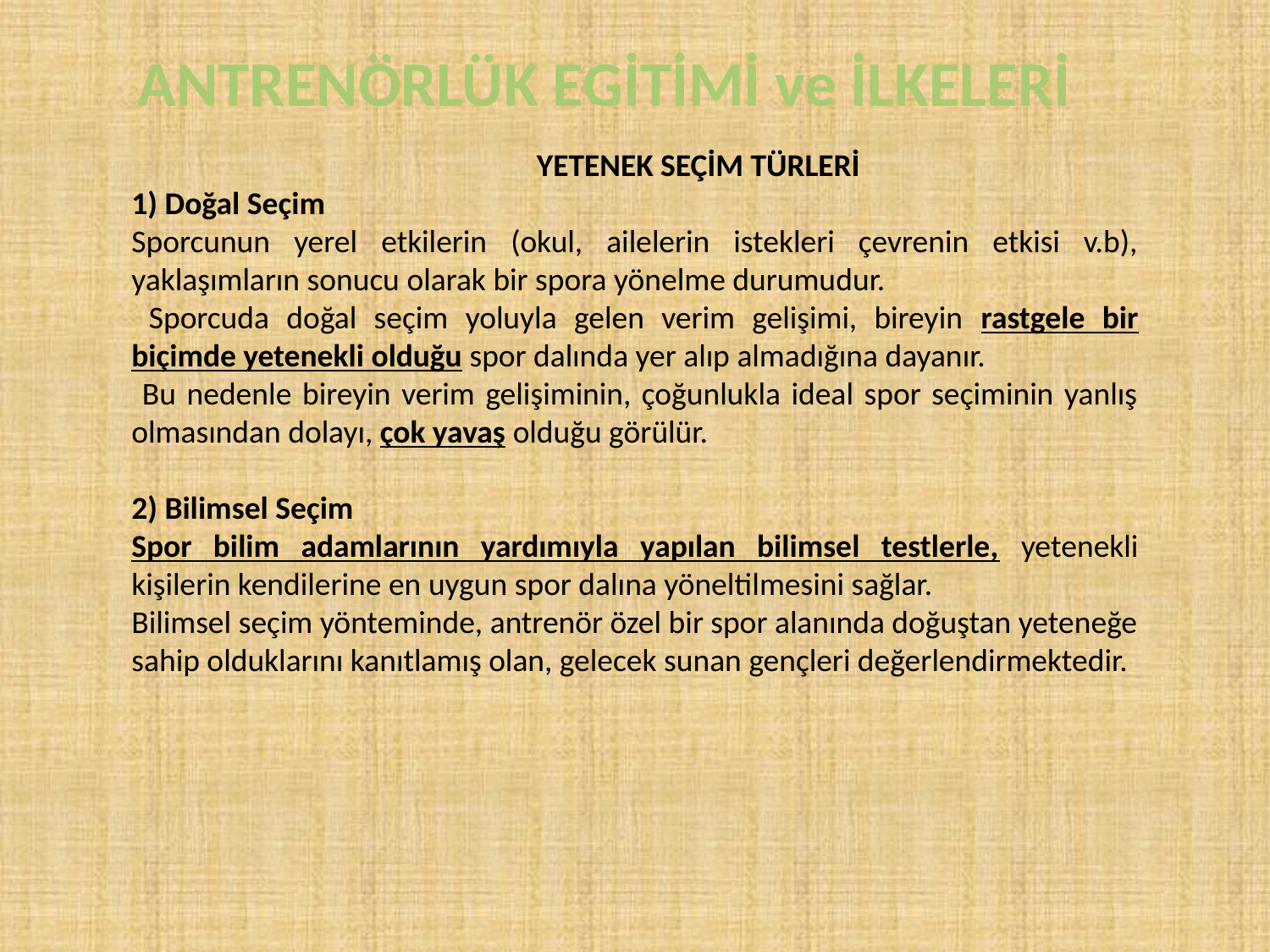

ANTRENÖRLÜK EGİTİMİ ve İLKELERİ
	YETENEK SEÇİM TÜRLERİ
1) Doğal Seçim
Sporcunun yerel etkilerin (okul, ailelerin istekleri çevrenin etkisi v.b), yaklaşımların sonucu olarak bir spora yönelme durumudur.
 Sporcuda doğal seçim yoluyla gelen verim gelişimi, bireyin rastgele bir biçimde yetenekli olduğu spor dalında yer alıp almadığına dayanır.
 Bu nedenle bireyin verim gelişiminin, çoğunlukla ideal spor seçiminin yanlış olmasından dolayı, çok yavaş olduğu görülür.

2) Bilimsel Seçim
Spor bilim adamlarının yardımıyla yapılan bilimsel testlerle, yetenekli kişilerin kendilerine en uygun spor dalına yöneltilmesini sağlar.
Bilimsel seçim yönteminde, antrenör özel bir spor alanında doğuştan yeteneğe sahip olduklarını kanıtlamış olan, gelecek sunan gençleri değerlendirmektedir.